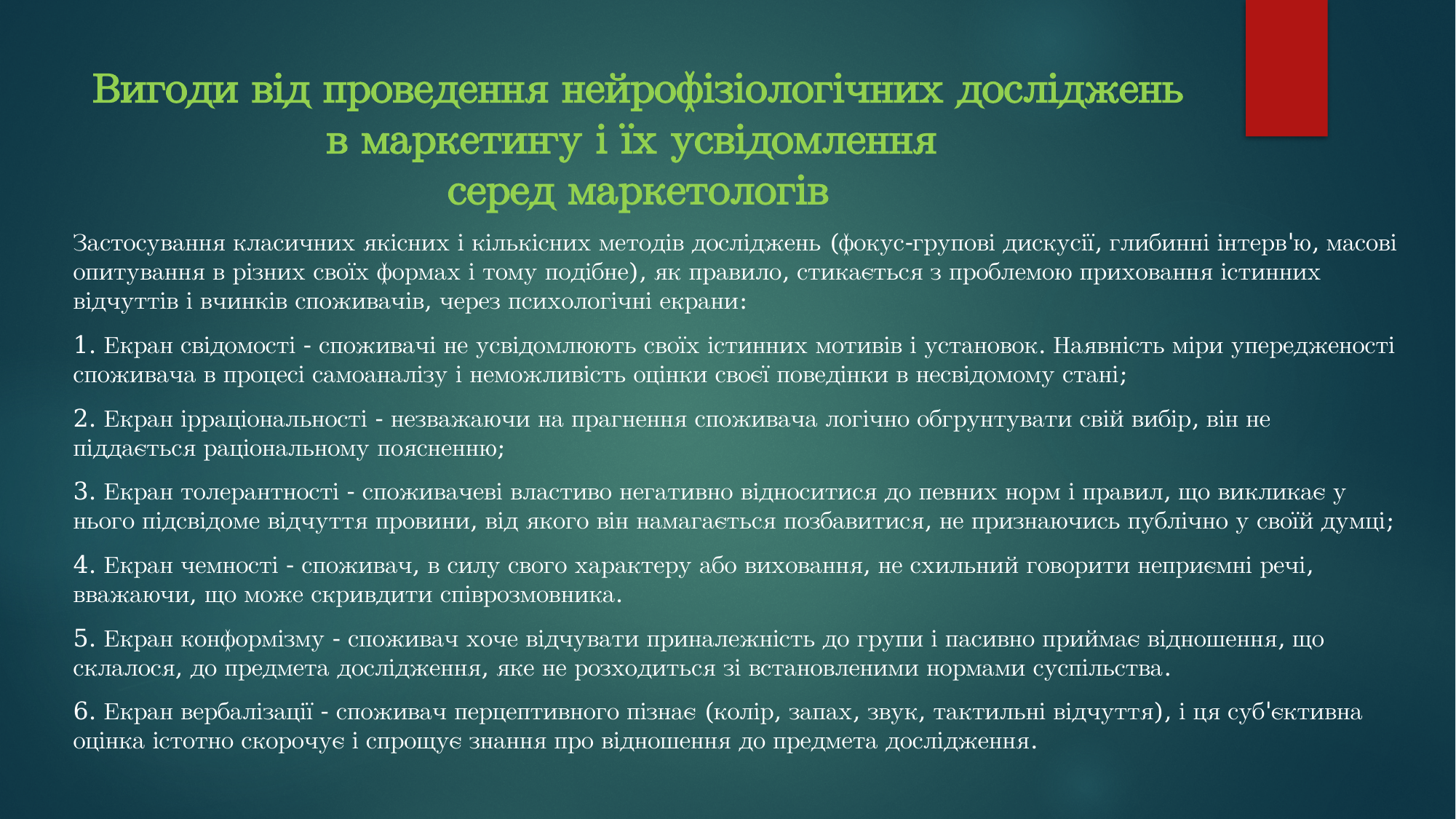

# Вигоди від проведення нейрофізіологічних досліджень в маркетингу і їх усвідомлення серед маркетологів
Застосування класичних якісних і кількісних методів досліджень (фокус-групові дискусії, глибинні інтерв'ю, масові опитування в різних своїх формах і тому подібне), як правило, стикається з проблемою приховання істинних відчуттів і вчинків споживачів, через психологічні екрани:
1. Екран свідомості - споживачі не усвідомлюють своїх істинних мотивів і установок. Наявність міри упередженості споживача в процесі самоаналізу і неможливість оцінки своєї поведінки в несвідомому стані;
2. Екран ірраціональності - незважаючи на прагнення споживача логічно обгрунтувати свій вибір, він не піддається раціональному поясненню;
3. Екран толерантності - споживачеві властиво негативно відноситися до певних норм і правил, що викликає у нього підсвідоме відчуття провини, від якого він намагається позбавитися, не признаючись публічно у своїй думці;
4. Екран чемності - споживач, в силу свого характеру або виховання, не схильний говорити неприємні речі, вважаючи, що може скривдити співрозмовника.
5. Екран конформізму - споживач хоче відчувати приналежність до групи і пасивно приймає відношення, що склалося, до предмета дослідження, яке не розходиться зі встановленими нормами суспільства.
6. Екран вербалізації - споживач перцептивного пізнає (колір, запах, звук, тактильні відчуття), і ця суб'єктивна оцінка істотно скорочує і спрощує знання про відношення до предмета дослідження.